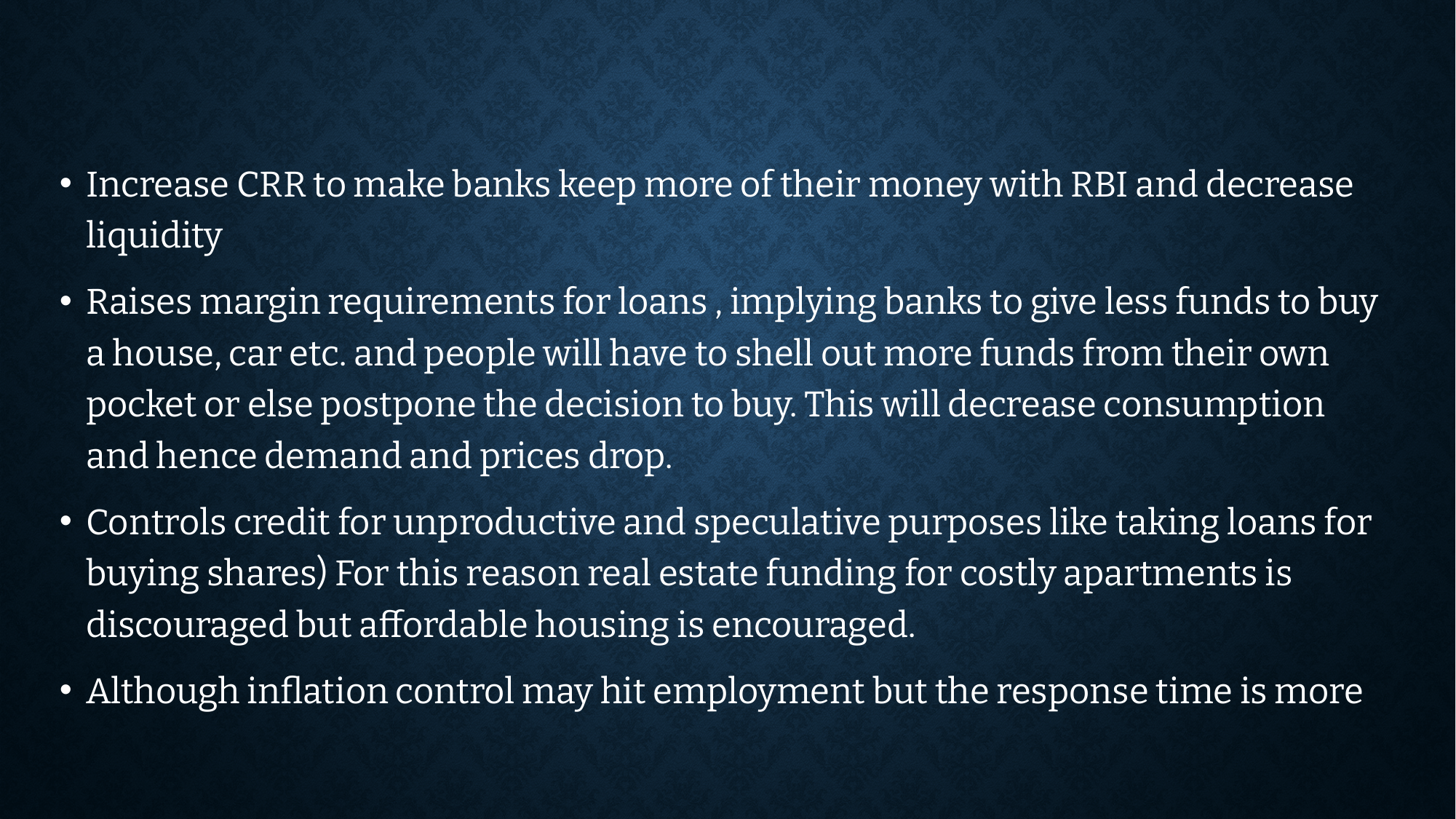

#
Increase CRR to make banks keep more of their money with RBI and decrease liquidity
Raises margin requirements for loans , implying banks to give less funds to buy a house, car etc. and people will have to shell out more funds from their own pocket or else postpone the decision to buy. This will decrease consumption and hence demand and prices drop.
Controls credit for unproductive and speculative purposes like taking loans for buying shares) For this reason real estate funding for costly apartments is discouraged but affordable housing is encouraged.
Although inflation control may hit employment but the response time is more